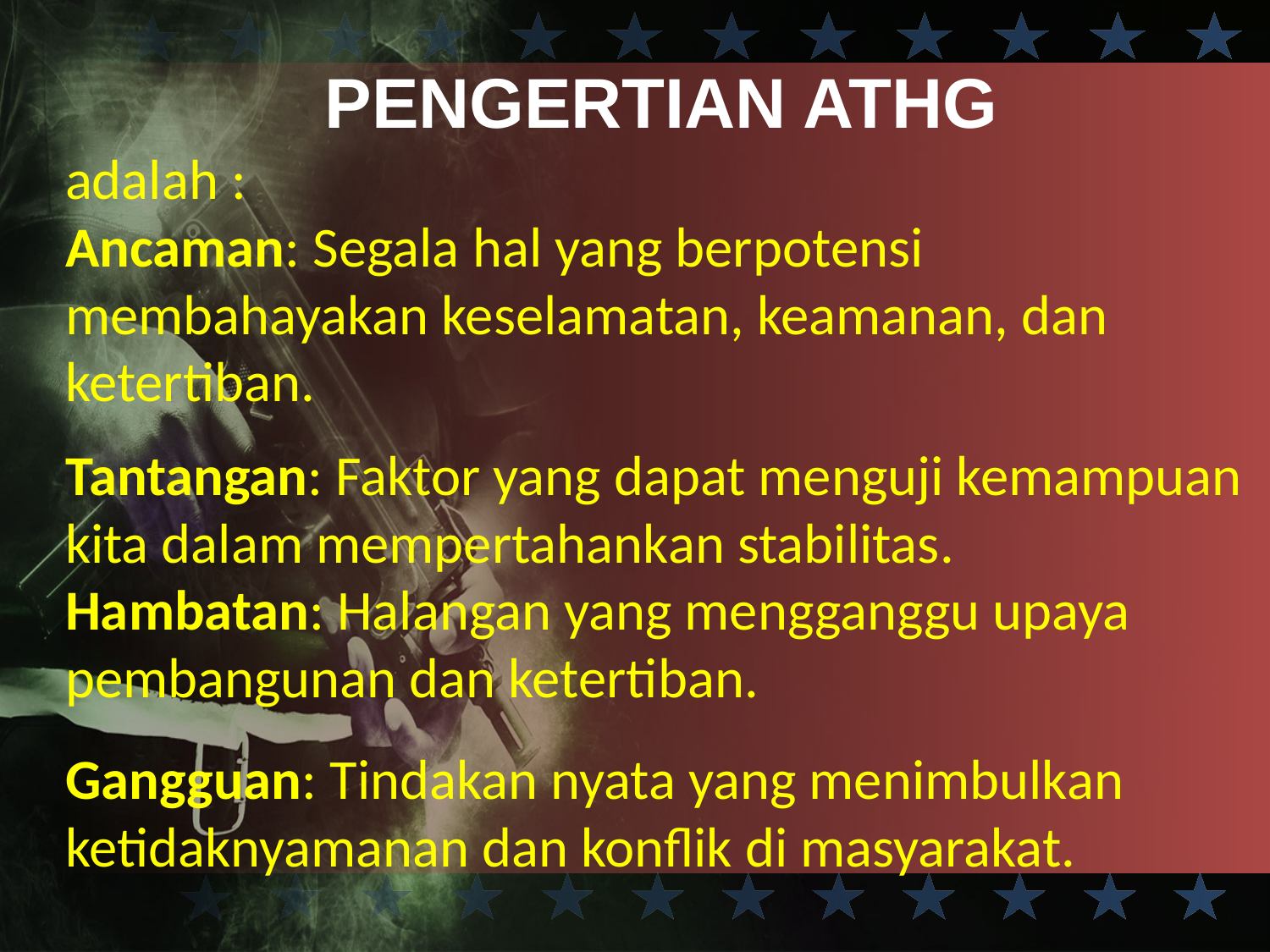

PENGERTIAN ATHG
adalah :
Ancaman: Segala hal yang berpotensi membahayakan keselamatan, keamanan, dan ketertiban.

Tantangan: Faktor yang dapat menguji kemampuan kita dalam mempertahankan stabilitas.
Hambatan: Halangan yang mengganggu upaya pembangunan dan ketertiban.

Gangguan: Tindakan nyata yang menimbulkan ketidaknyamanan dan konflik di masyarakat.